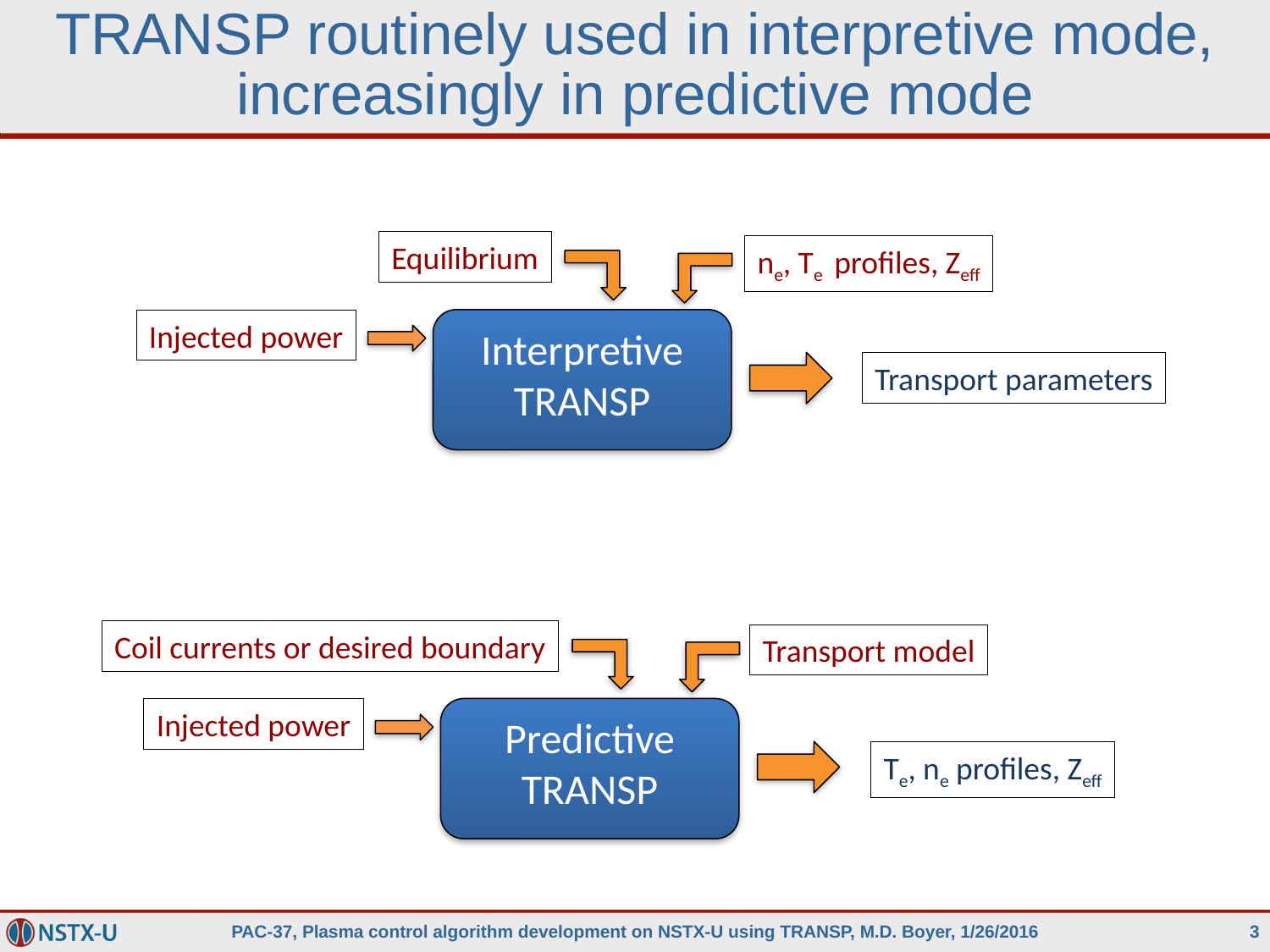

# TRANSP routinely used in interpretive mode, increasingly in predictive mode
Equilibrium
ne, Te  profiles, Zeff

Interpretive TRANSP
Injected power

Transport parameters
Coil currents or desired boundary
Transport model

Predictive TRANSP
Injected power

Te, ne profiles, Zeff